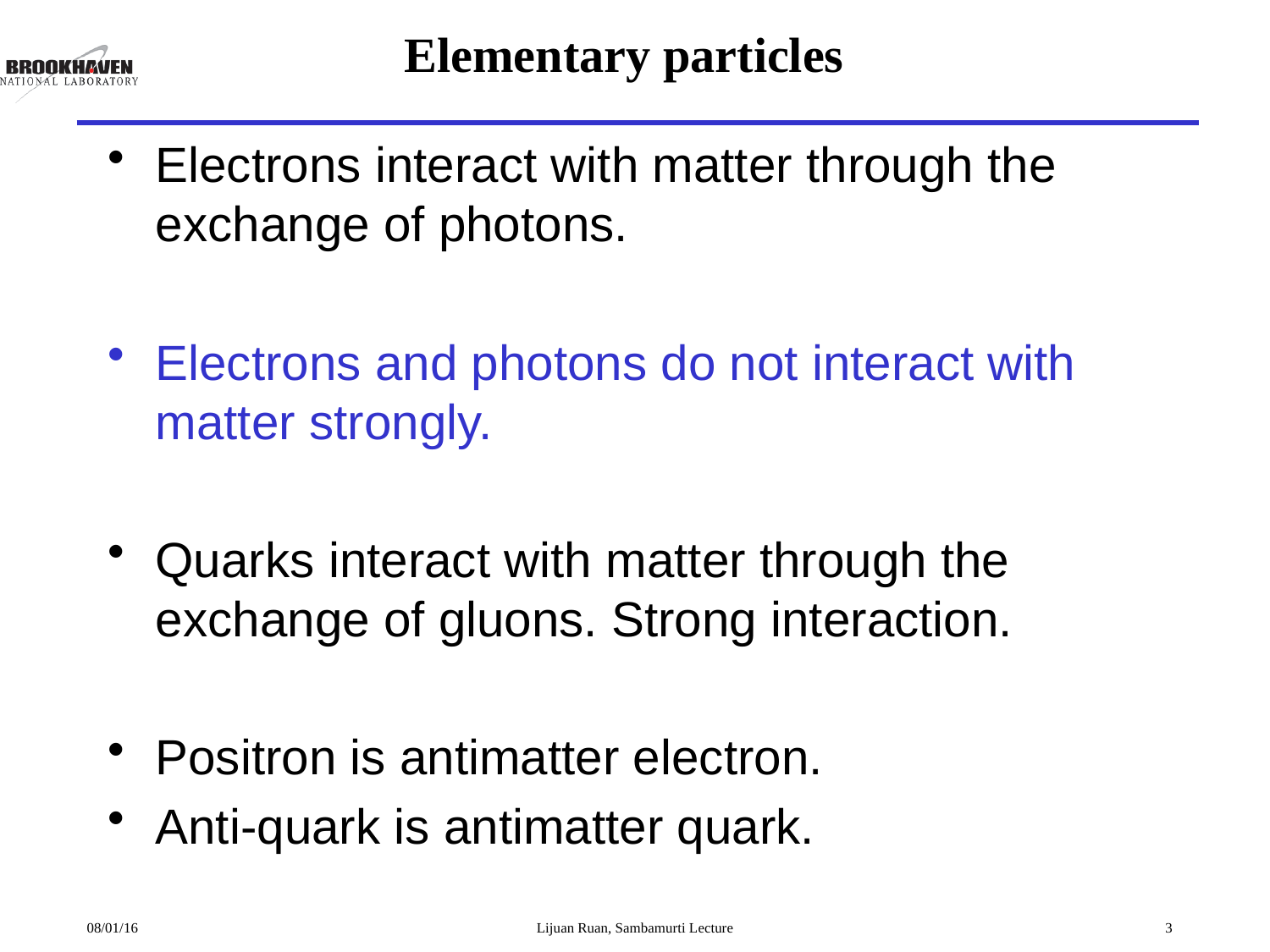

# Elementary particles
Electrons interact with matter through the exchange of photons.

Electrons and photons do not interact with matter strongly.

Quarks interact with matter through the exchange of gluons. Strong interaction.

Positron is antimatter electron.
Anti-quark is antimatter quark.

u and d quarks are the lightest ones.

08/01/16
Lijuan Ruan, Sambamurti Lecture
3